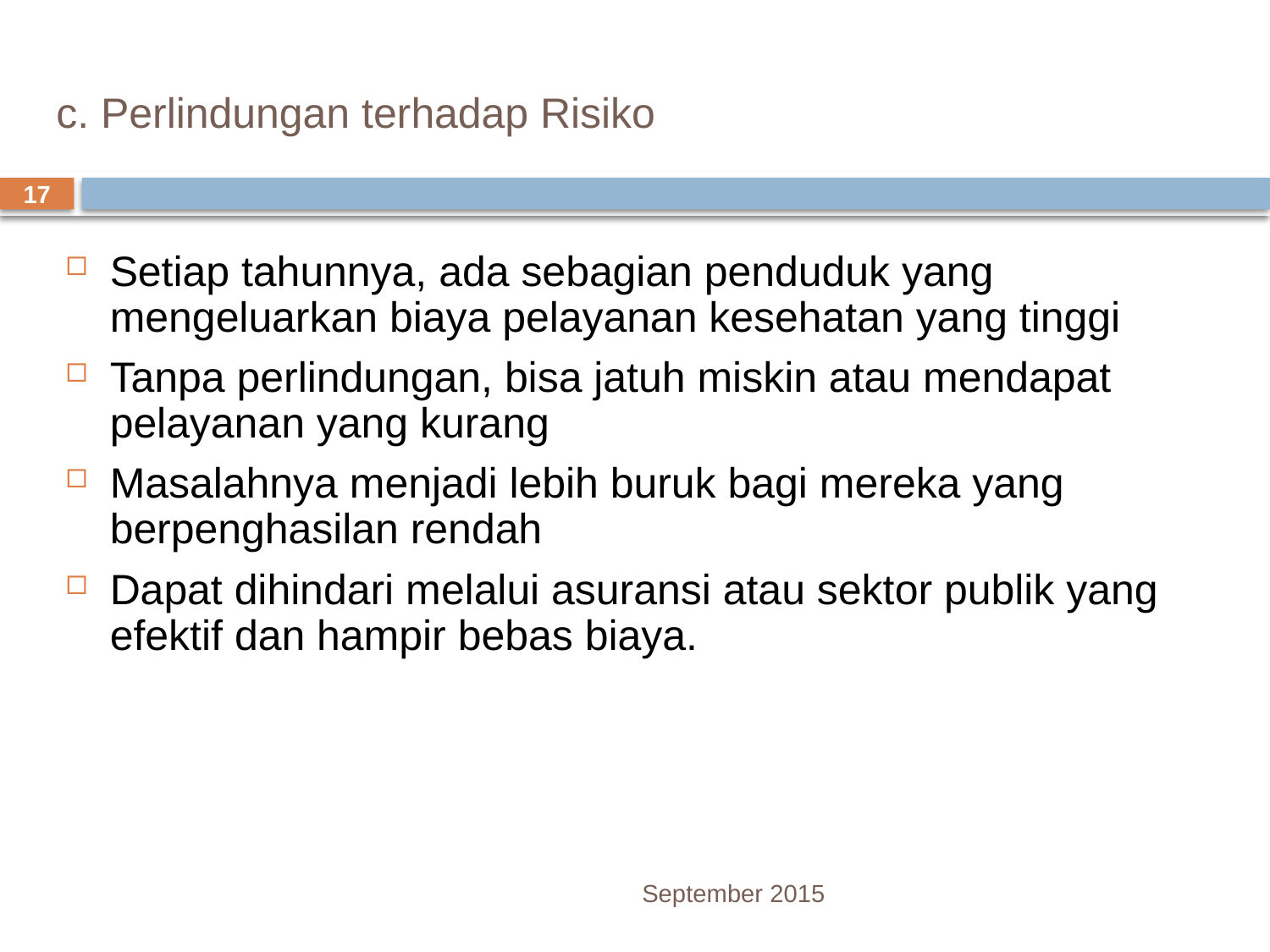

# c. Perlindungan terhadap Risiko
17
Setiap tahunnya, ada sebagian penduduk yang mengeluarkan biaya pelayanan kesehatan yang tinggi
Tanpa perlindungan, bisa jatuh miskin atau mendapat pelayanan yang kurang
Masalahnya menjadi lebih buruk bagi mereka yang berpenghasilan rendah
Dapat dihindari melalui asuransi atau sektor publik yang efektif dan hampir bebas biaya.
September 2015